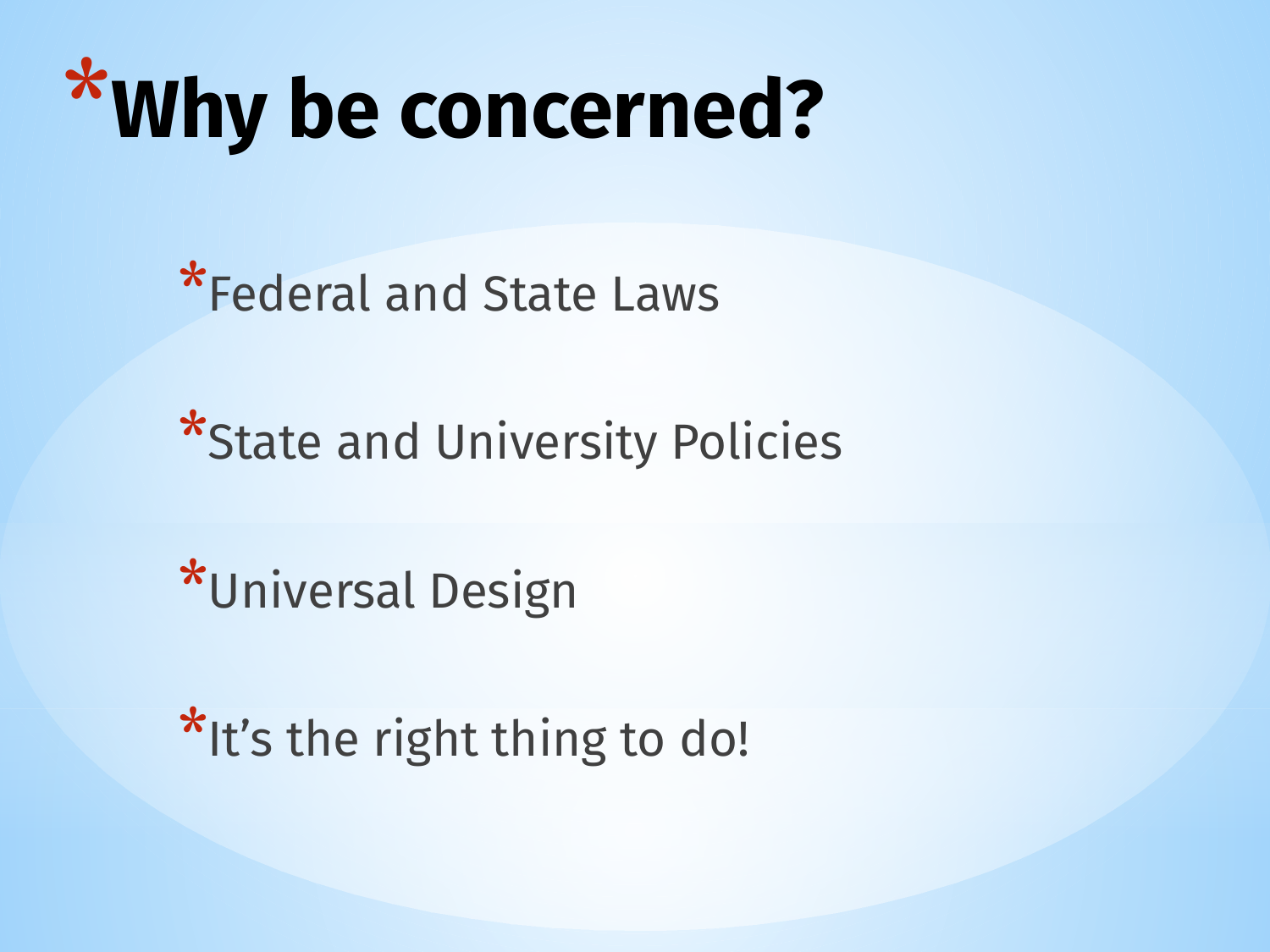

# Why be concerned?
Federal and State Laws

State and University Policies

Universal Design

It’s the right thing to do!